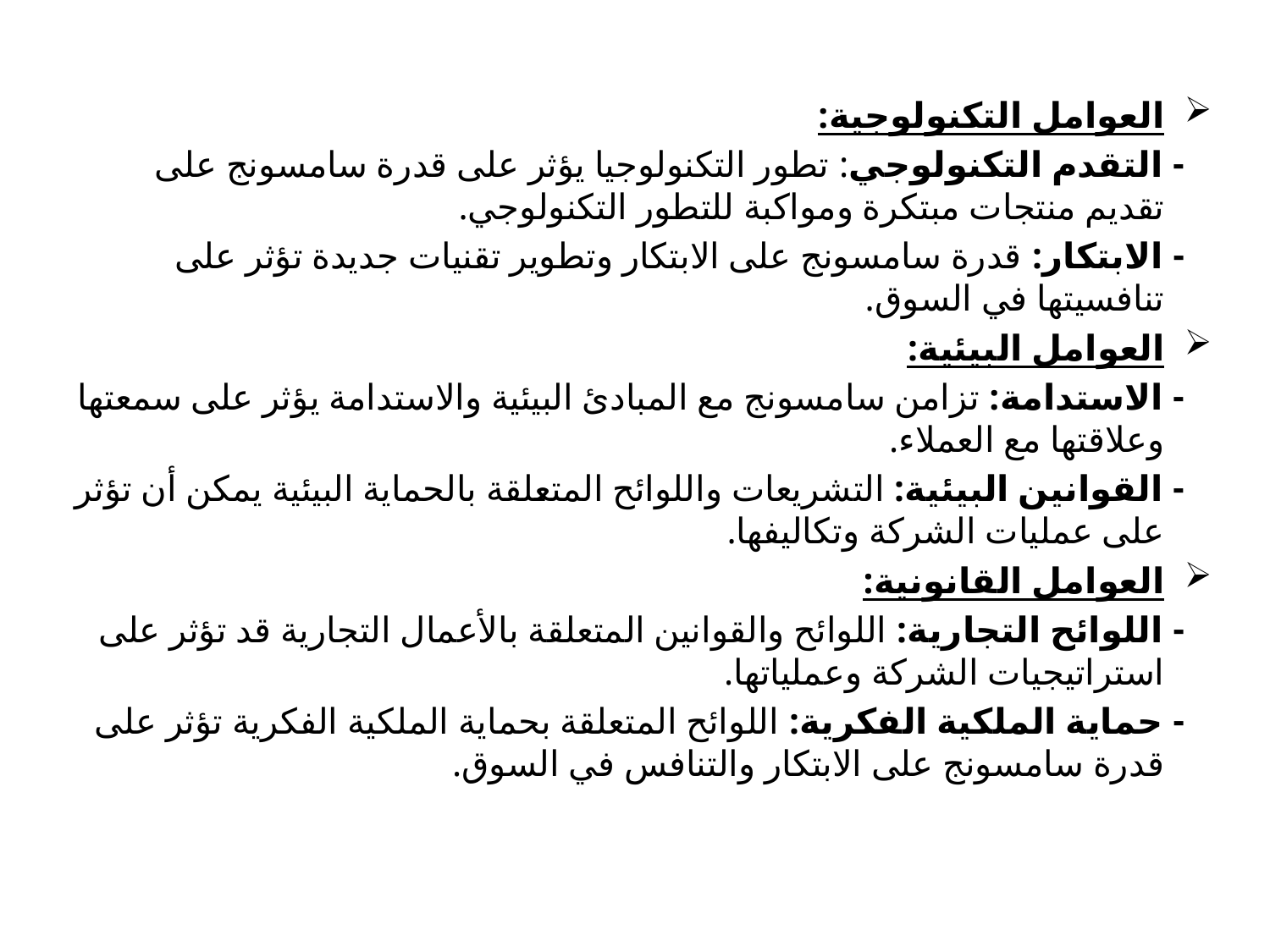

العوامل التكنولوجية:
   - التقدم التكنولوجي: تطور التكنولوجيا يؤثر على قدرة سامسونج على تقديم منتجات مبتكرة ومواكبة للتطور التكنولوجي.
   - الابتكار: قدرة سامسونج على الابتكار وتطوير تقنيات جديدة تؤثر على تنافسيتها في السوق.
العوامل البيئية:
   - الاستدامة: تزامن سامسونج مع المبادئ البيئية والاستدامة يؤثر على سمعتها وعلاقتها مع العملاء.
   - القوانين البيئية: التشريعات واللوائح المتعلقة بالحماية البيئية يمكن أن تؤثر على عمليات الشركة وتكاليفها.
العوامل القانونية:
   - اللوائح التجارية: اللوائح والقوانين المتعلقة بالأعمال التجارية قد تؤثر على استراتيجيات الشركة وعملياتها.
   - حماية الملكية الفكرية: اللوائح المتعلقة بحماية الملكية الفكرية تؤثر على قدرة سامسونج على الابتكار والتنافس في السوق.